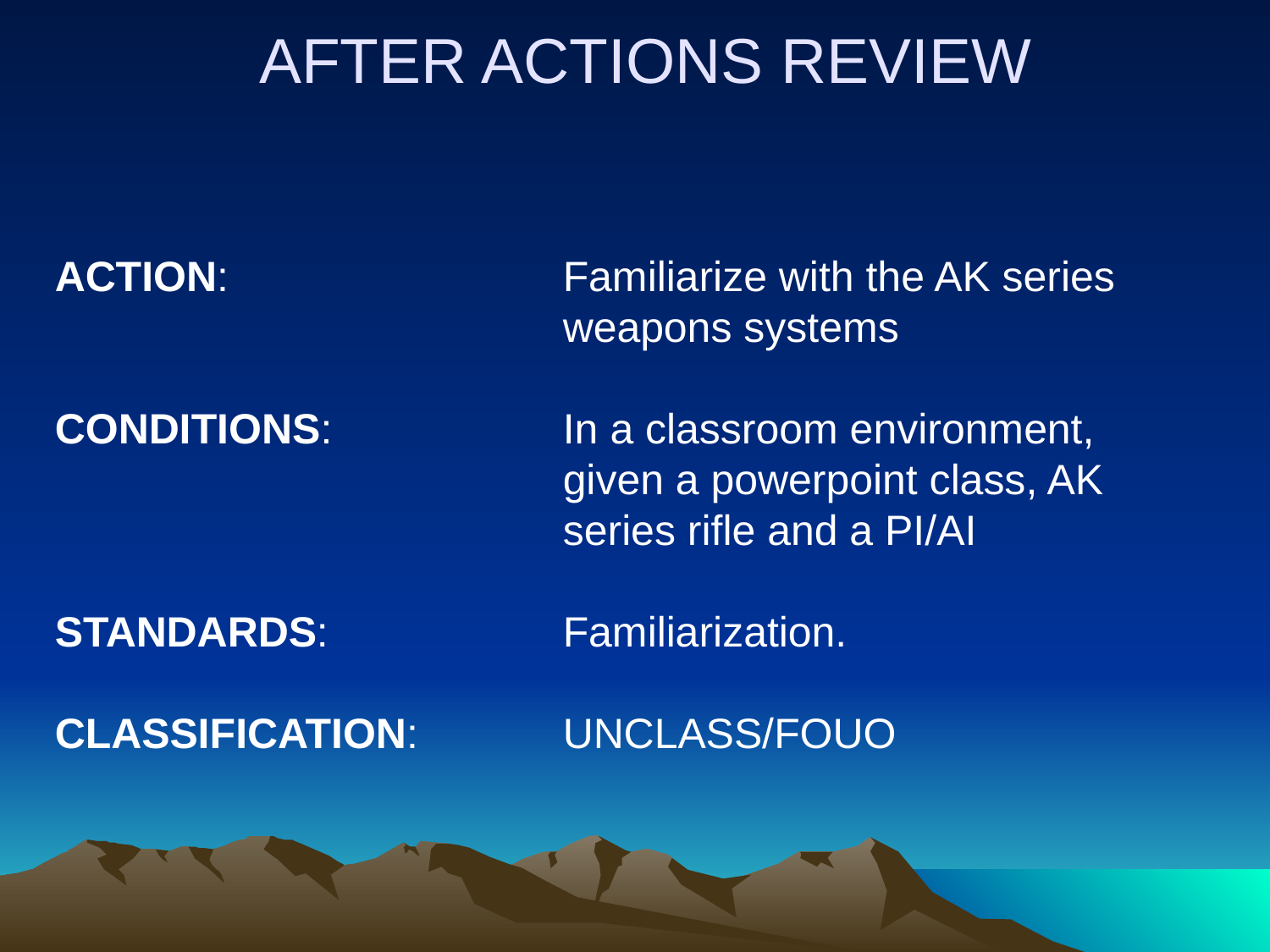

# AFTER ACTIONS REVIEW
ACTION:			Familiarize with the AK series
				weapons systems

CONDITIONS:		In a classroom environment,
				given a powerpoint class, AK
				series rifle and a PI/AI

STANDARDS:		Familiarization.

CLASSIFICATION:		UNCLASS/FOUO